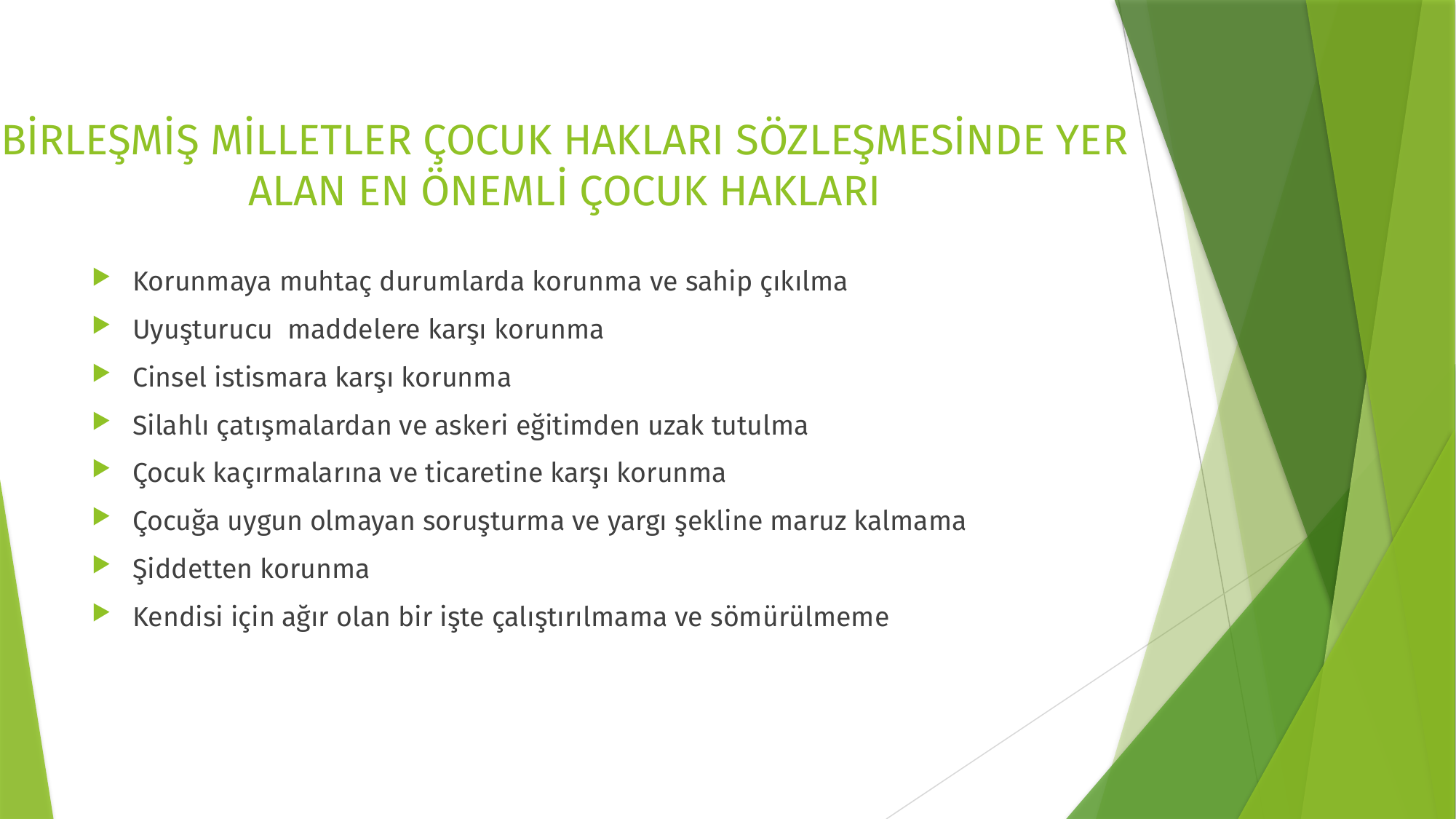

# BİRLEŞMİŞ MİLLETLER ÇOCUK HAKLARI SÖZLEŞMESİNDE YER ALAN EN ÖNEMLİ ÇOCUK HAKLARI
Korunmaya muhtaç durumlarda korunma ve sahip çıkılma
Uyuşturucu  maddelere karşı korunma
Cinsel istismara karşı korunma
Silahlı çatışmalardan ve askeri eğitimden uzak tutulma
Çocuk kaçırmalarına ve ticaretine karşı korunma
Çocuğa uygun olmayan soruşturma ve yargı şekline maruz kalmama
Şiddetten korunma
Kendisi için ağır olan bir işte çalıştırılmama ve sömürülmeme